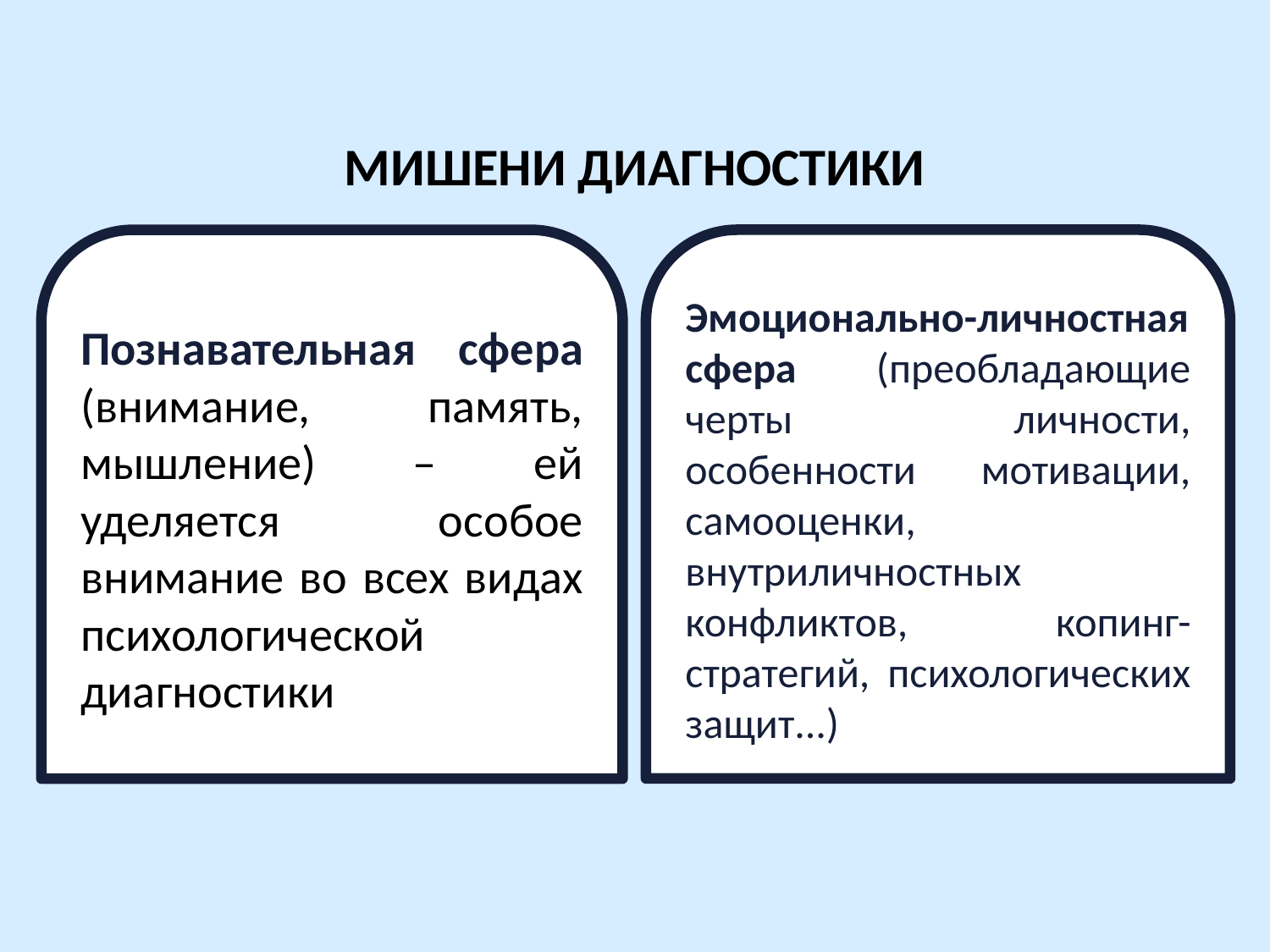

мишени диагностики

Эмоционально-личностная сфера (преобладающие черты личности, особенности мотивации, самооценки, внутриличностных конфликтов, копинг-стратегий, психологических защит...)

Познавательная сфера (внимание, память, мышление) – ей уделяется особое внимание во всех видах психологической диагностики